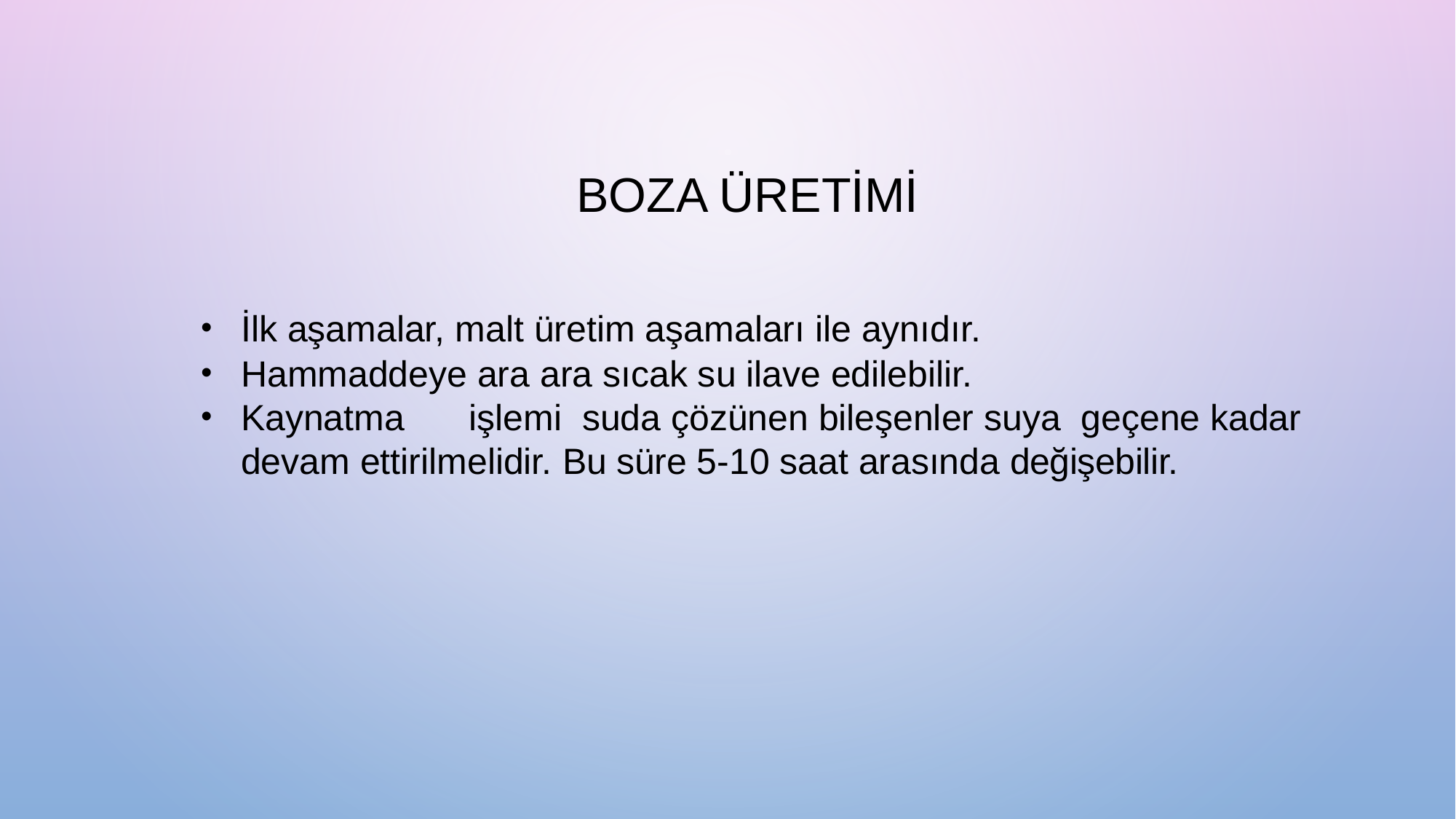

BOZA ÜRETİMİ
İlk aşamalar, malt üretim aşamaları ile aynıdır.
Hammaddeye ara ara sıcak su ilave edilebilir.
Kaynatma	işlemi	suda çözünen bileşenler suya  geçene kadar devam ettirilmelidir. Bu süre 5-10 saat arasında değişebilir.